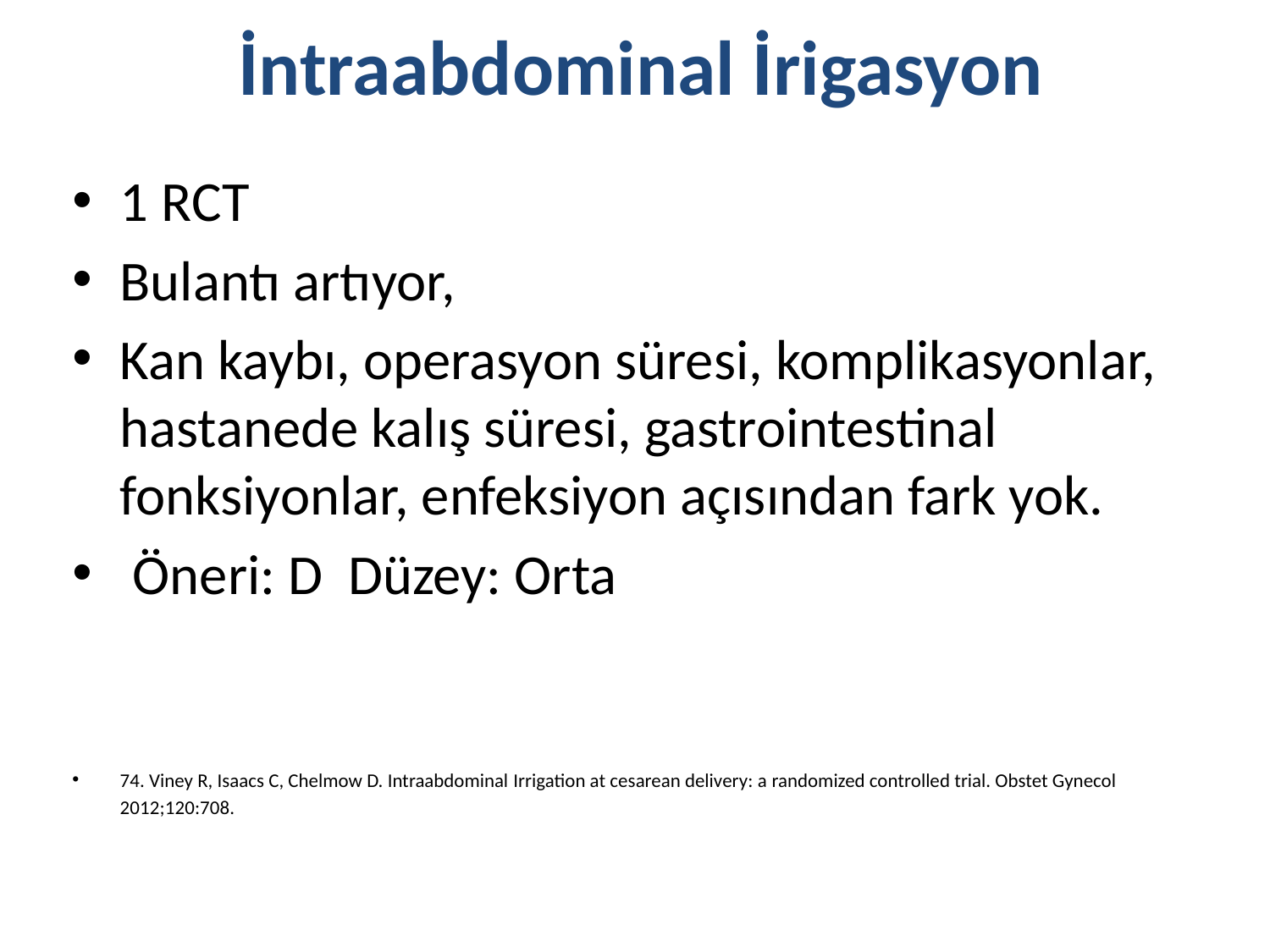

# İntraabdominal İrigasyon
1 RCT
Bulantı artıyor,
Kan kaybı, operasyon süresi, komplikasyonlar, hastanede kalış süresi, gastrointestinal fonksiyonlar, enfeksiyon açısından fark yok.
 Öneri: D  Düzey: Orta

74. Viney R, Isaacs C, Chelmow D. Intraabdominal Irrigation at cesarean delivery: a randomized controlled trial. Obstet Gynecol
	2012;120:708.